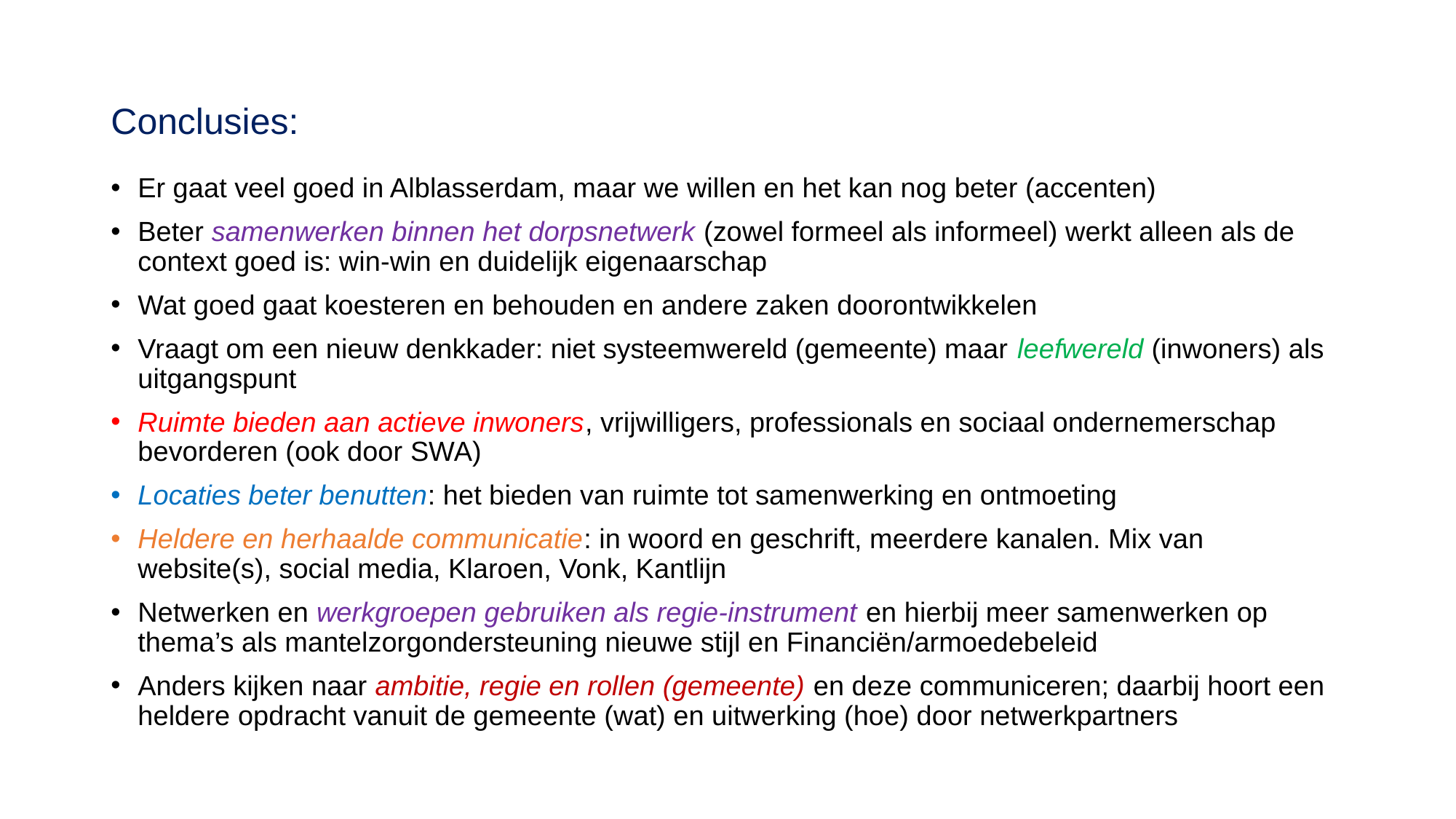

# Conclusies:
Er gaat veel goed in Alblasserdam, maar we willen en het kan nog beter (accenten)
Beter samenwerken binnen het dorpsnetwerk (zowel formeel als informeel) werkt alleen als de context goed is: win-win en duidelijk eigenaarschap
Wat goed gaat koesteren en behouden en andere zaken doorontwikkelen
Vraagt om een nieuw denkkader: niet systeemwereld (gemeente) maar leefwereld (inwoners) als uitgangspunt
Ruimte bieden aan actieve inwoners, vrijwilligers, professionals en sociaal ondernemerschap bevorderen (ook door SWA)
Locaties beter benutten: het bieden van ruimte tot samenwerking en ontmoeting
Heldere en herhaalde communicatie: in woord en geschrift, meerdere kanalen. Mix van website(s), social media, Klaroen, Vonk, Kantlijn
Netwerken en werkgroepen gebruiken als regie-instrument en hierbij meer samenwerken op thema’s als mantelzorgondersteuning nieuwe stijl en Financiën/armoedebeleid
Anders kijken naar ambitie, regie en rollen (gemeente) en deze communiceren; daarbij hoort een heldere opdracht vanuit de gemeente (wat) en uitwerking (hoe) door netwerkpartners